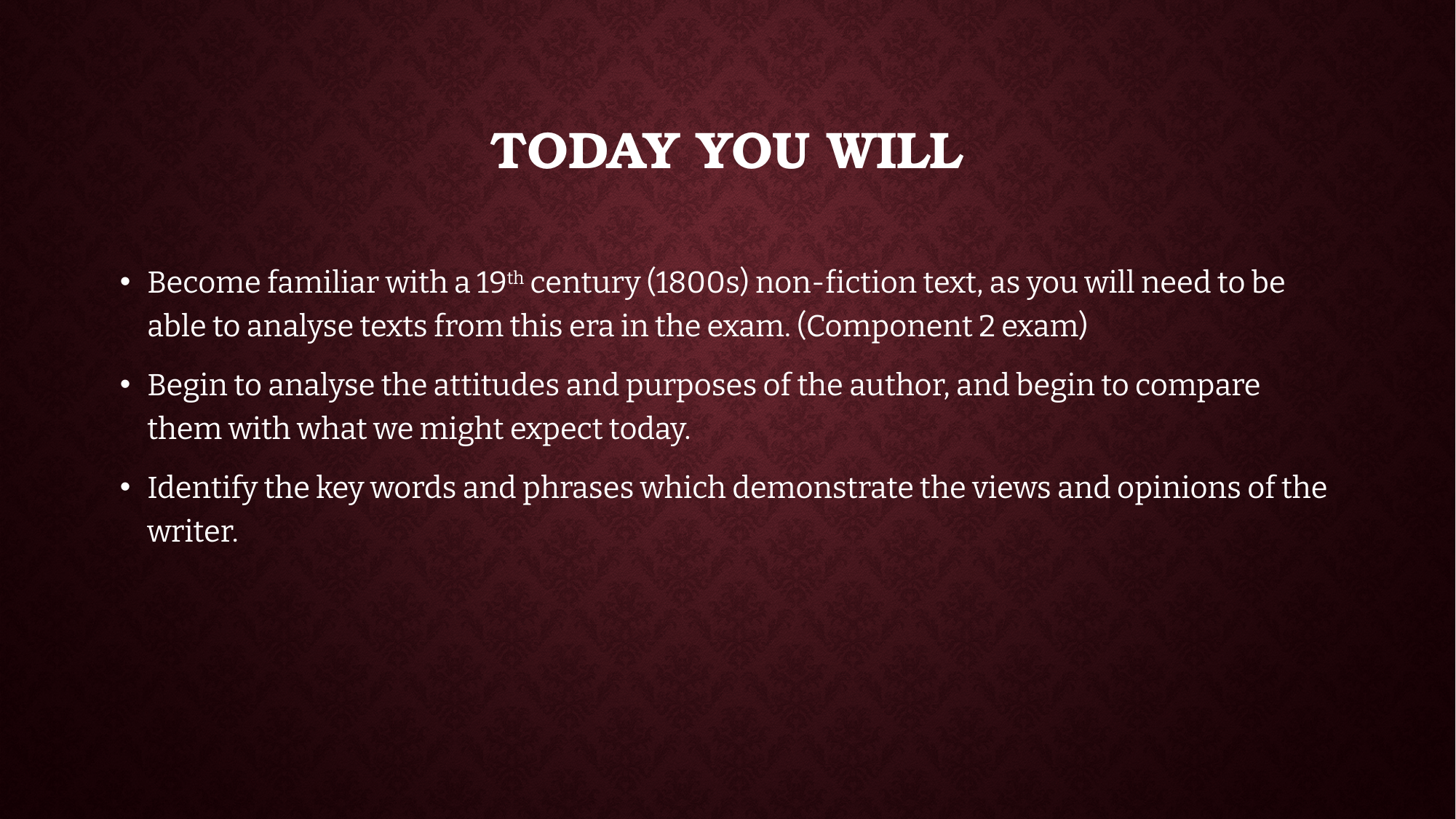

# Today you will
Become familiar with a 19th century (1800s) non-fiction text, as you will need to be able to analyse texts from this era in the exam. (Component 2 exam)
Begin to analyse the attitudes and purposes of the author, and begin to compare them with what we might expect today.
Identify the key words and phrases which demonstrate the views and opinions of the writer.